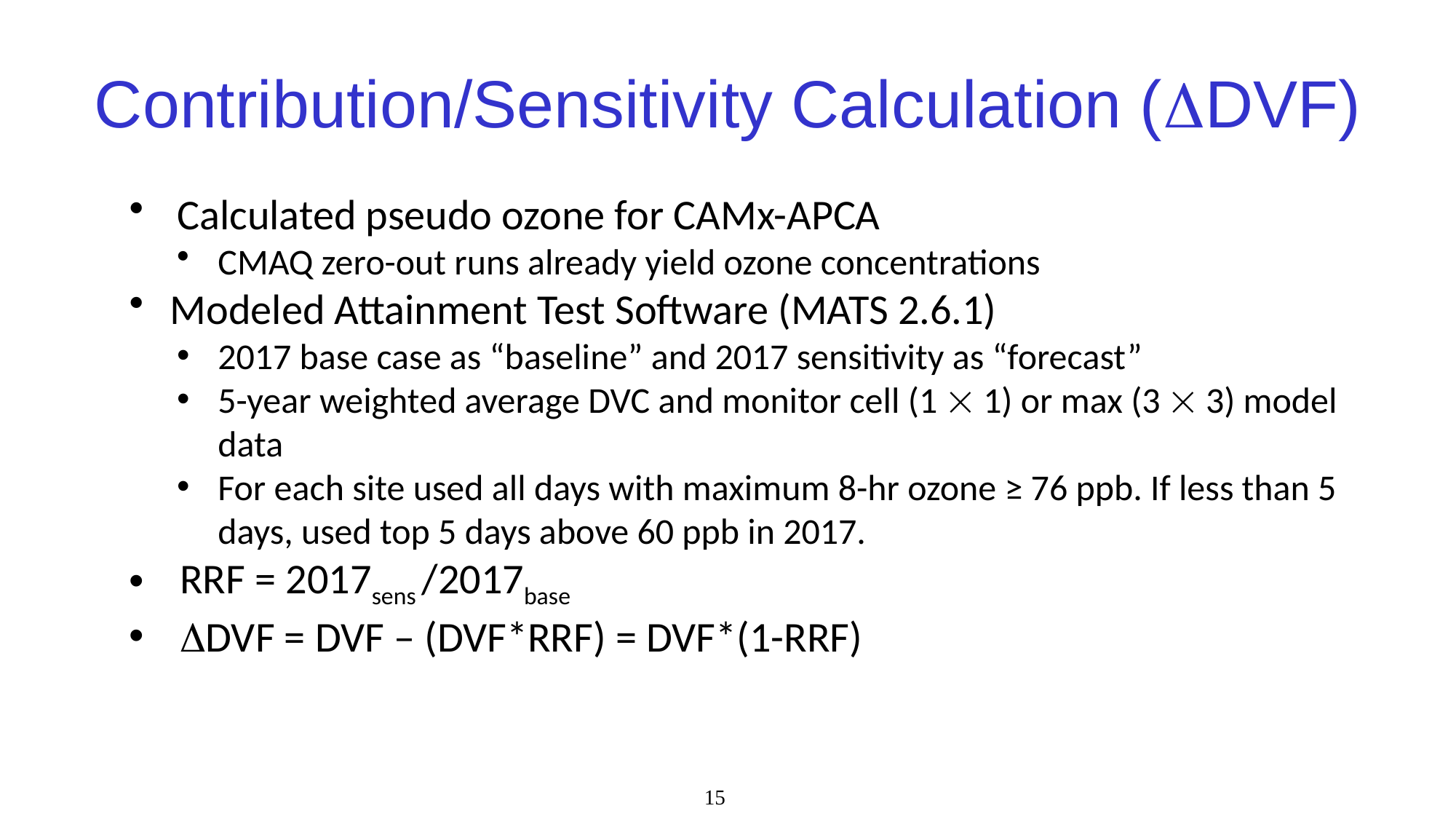

# Contribution/Sensitivity Calculation (ΔDVF)
Calculated pseudo ozone for CAMx-APCA
CMAQ zero-out runs already yield ozone concentrations
Modeled Attainment Test Software (MATS 2.6.1)
2017 base case as “baseline” and 2017 sensitivity as “forecast”
5-year weighted average DVC and monitor cell (1 × 1) or max (3 × 3) model data
For each site used all days with maximum 8-hr ozone ≥ 76 ppb. If less than 5 days, used top 5 days above 60 ppb in 2017.
 RRF = 2017sens /2017base
 ΔDVF = DVF – (DVF*RRF) = DVF*(1-RRF)
15